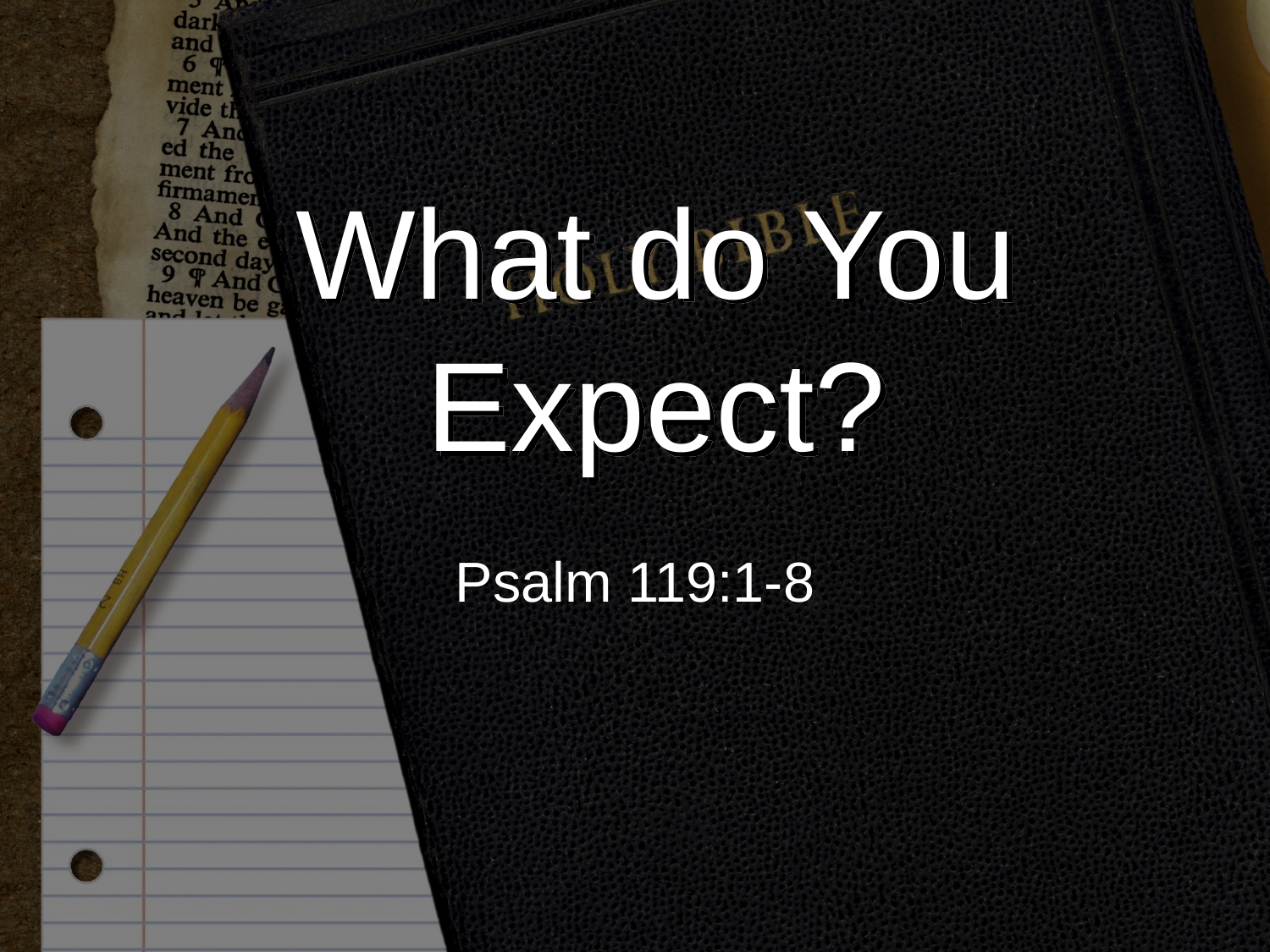

# What do You Expect?
Psalm 119:1-8